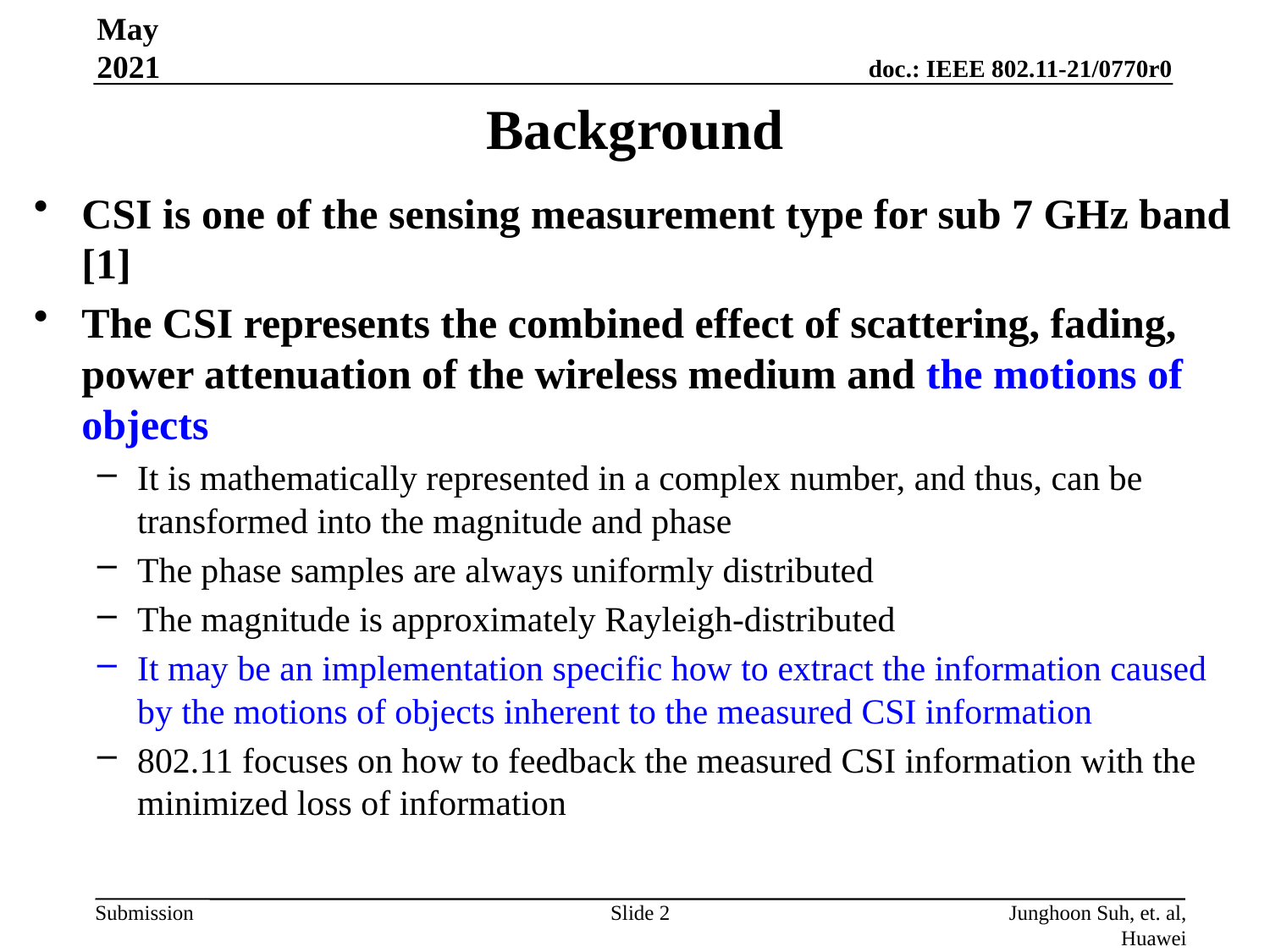

May 2021
# Background
CSI is one of the sensing measurement type for sub 7 GHz band [1]
The CSI represents the combined effect of scattering, fading, power attenuation of the wireless medium and the motions of objects
It is mathematically represented in a complex number, and thus, can be transformed into the magnitude and phase
The phase samples are always uniformly distributed
The magnitude is approximately Rayleigh-distributed
It may be an implementation specific how to extract the information caused by the motions of objects inherent to the measured CSI information
802.11 focuses on how to feedback the measured CSI information with the minimized loss of information

Slide 2
Junghoon Suh, et. al, Huawei